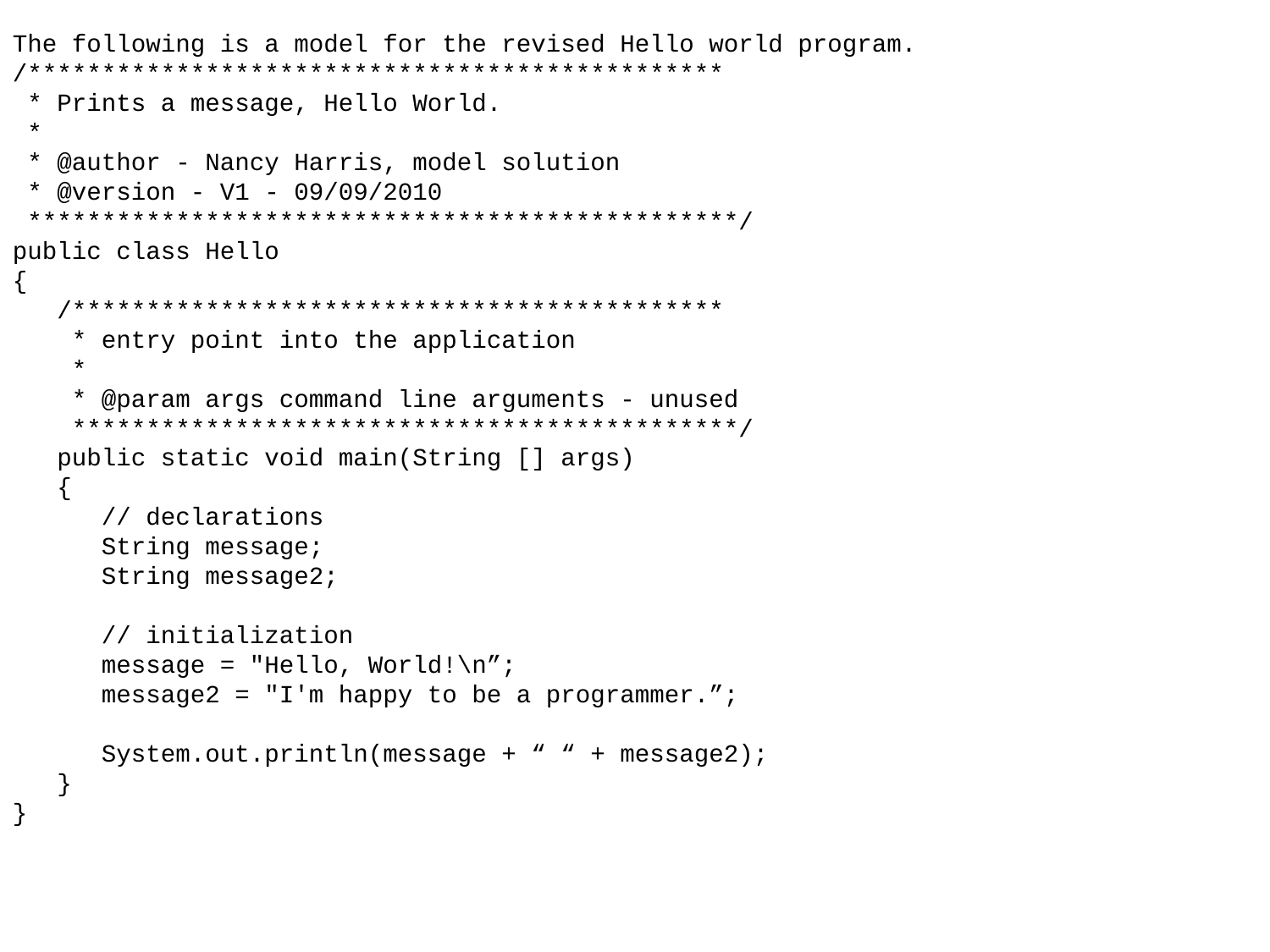

The following is a model for the revised Hello world program.
/***********************************************
 * Prints a message, Hello World.
 *
 * @author - Nancy Harris, model solution
 * @version - V1 - 09/09/2010
 ************************************************/
public class Hello
{
   /********************************************
    * entry point into the application
    *
    * @param args command line arguments - unused
    *********************************************/
   public static void main(String [] args)
   {
      // declarations
      String message;
      String message2;
      // initialization
      message = "Hello, World!\n”;
      message2 = "I'm happy to be a programmer.”;
      System.out.println(message + “ “ + message2);
   }
}